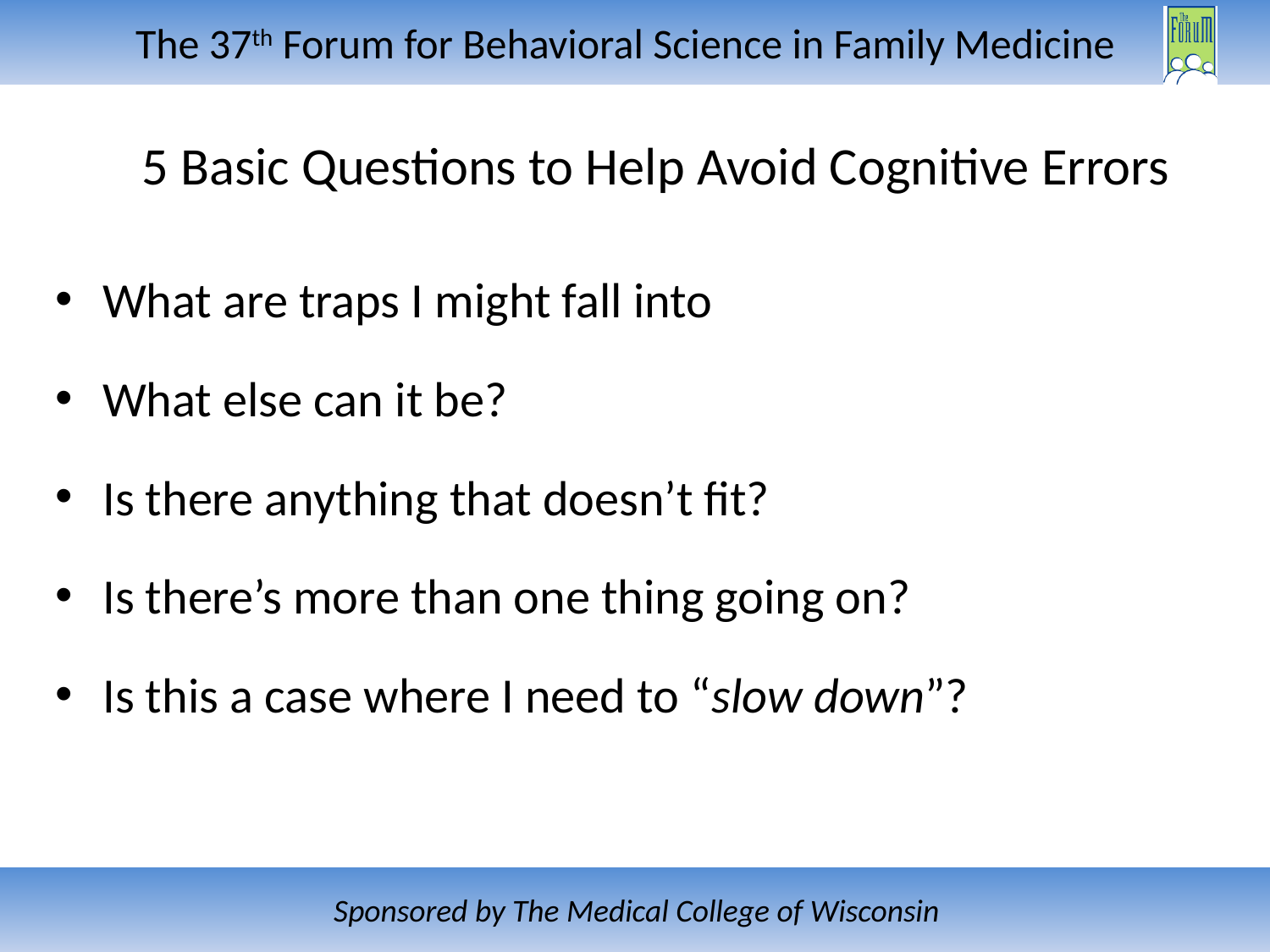

# 5 Basic Questions to Help Avoid Cognitive Errors
What are traps I might fall into
What else can it be?
Is there anything that doesn’t fit?
Is there’s more than one thing going on?
Is this a case where I need to “slow down”?